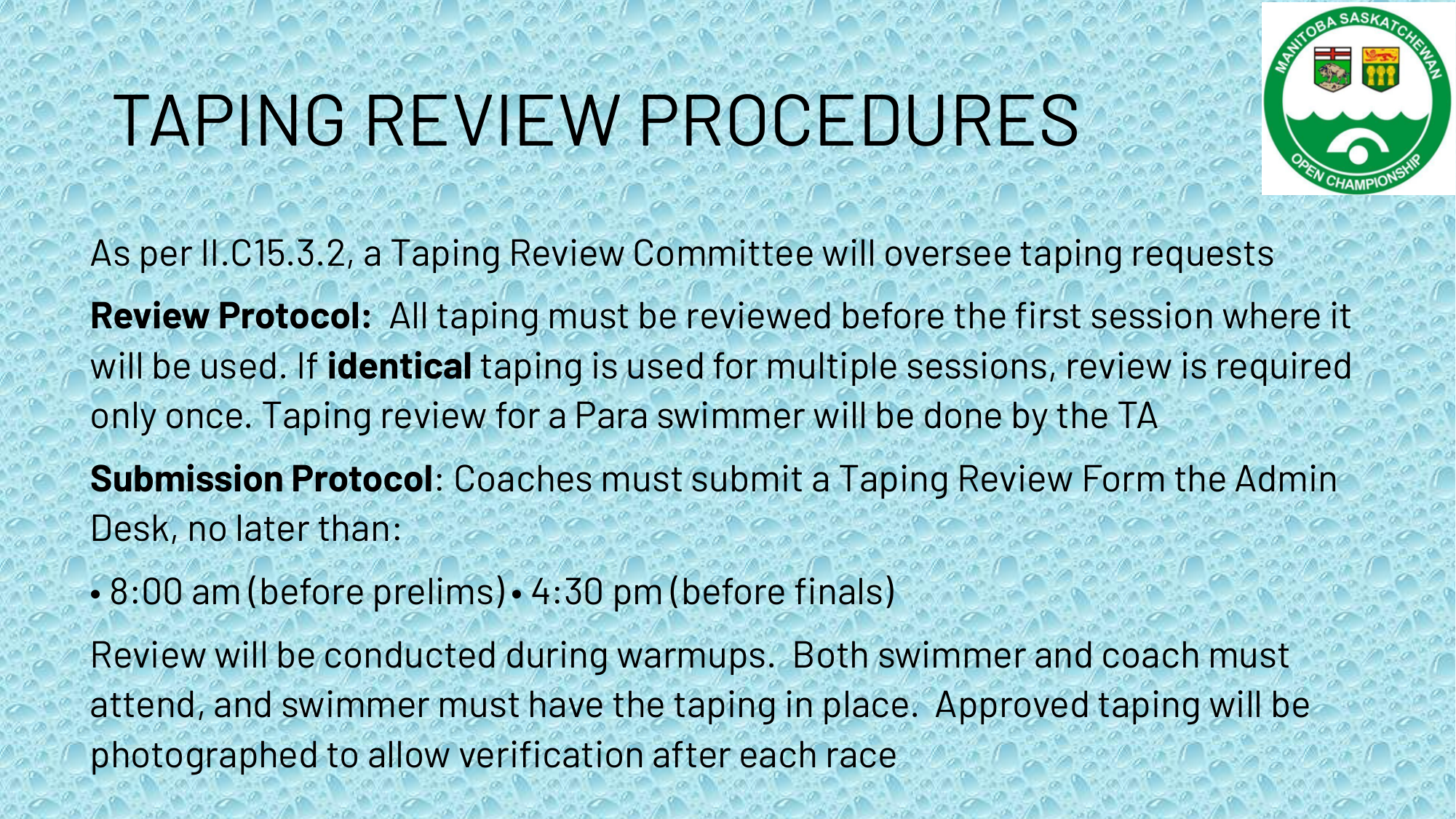

# TAPING REVIEW PROCEDURES
As per II.C15.3.2, a Taping Review Committee will oversee taping requests
Review Protocol:  All taping must be reviewed before the first session where it will be used. If identical taping is used for multiple sessions, review is required only once. Taping review for a Para swimmer will be done by the TA
Submission Protocol: Coaches must submit a Taping Review Form the Admin Desk, no later than:
• 8:00 am (before prelims) • 4:30 pm (before finals)
Review will be conducted during warmups.  Both swimmer and coach must attend, and swimmer must have the taping in place.  Approved taping will be photographed to allow verification after each race